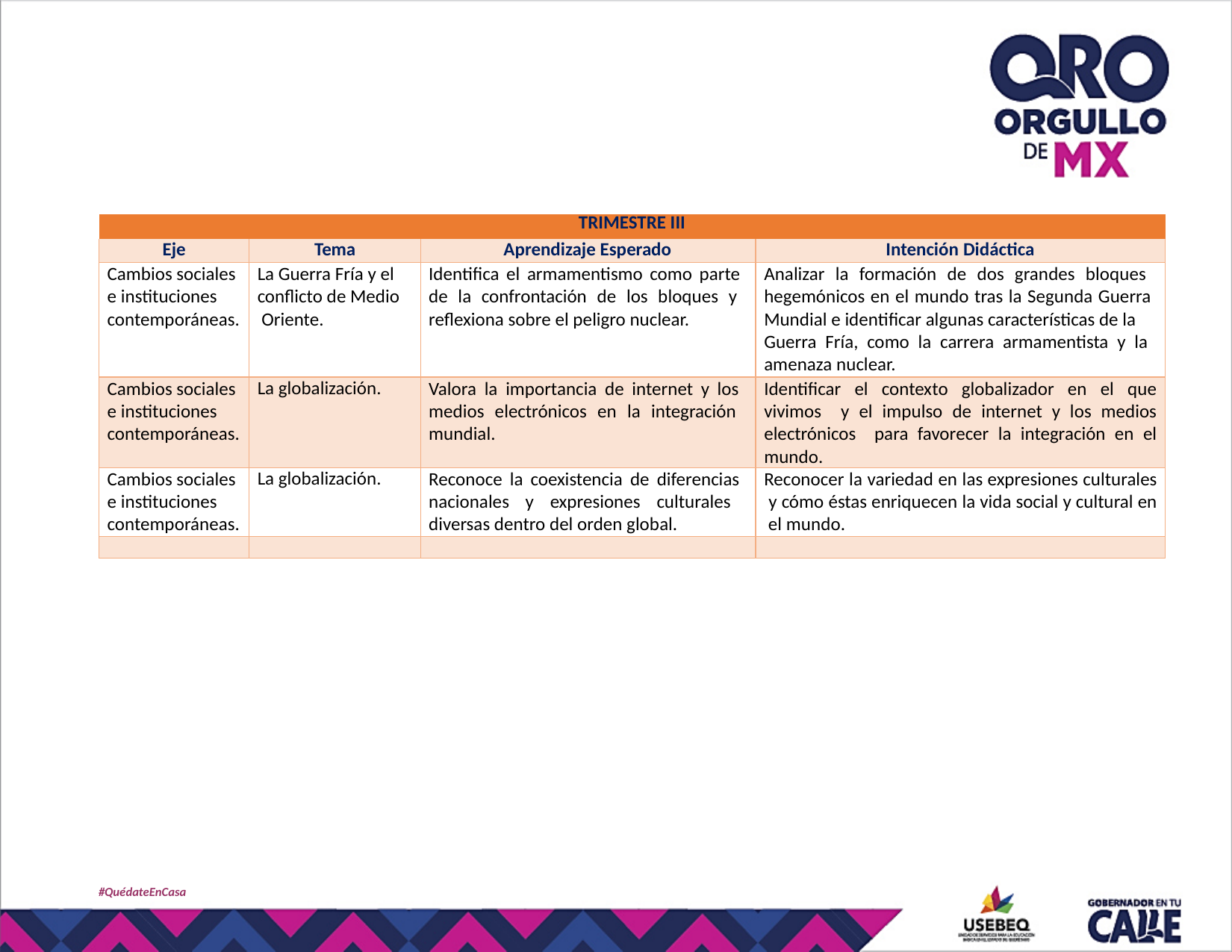

| TRIMESTRE III |  |  |  |
| --- | --- | --- | --- |
| Eje | Tema | Aprendizaje Esperado | Intención Didáctica |
| Cambios sociales e instituciones contemporáneas. | La Guerra Fría y el conflicto de Medio Oriente. | Identifica el armamentismo como parte de la confrontación de los bloques y reflexiona sobre el peligro nuclear. | Analizar la formación de dos grandes bloques hegemónicos en el mundo tras la Segunda Guerra Mundial e identificar algunas características de la Guerra Fría, como la carrera armamentista y la amenaza nuclear. |
| Cambios sociales e instituciones contemporáneas. | La globalización. | Valora la importancia de internet y los medios electrónicos en la integración mundial. | Identificar el contexto globalizador en el que vivimos y el impulso de internet y los medios electrónicos para favorecer la integración en el mundo. |
| Cambios sociales e instituciones contemporáneas. | La globalización. | Reconoce la coexistencia de diferencias nacionales y expresiones culturales diversas dentro del orden global. | Reconocer la variedad en las expresiones culturales y cómo éstas enriquecen la vida social y cultural en el mundo. |
|  |  |  |  |
#QuédateEnCasa